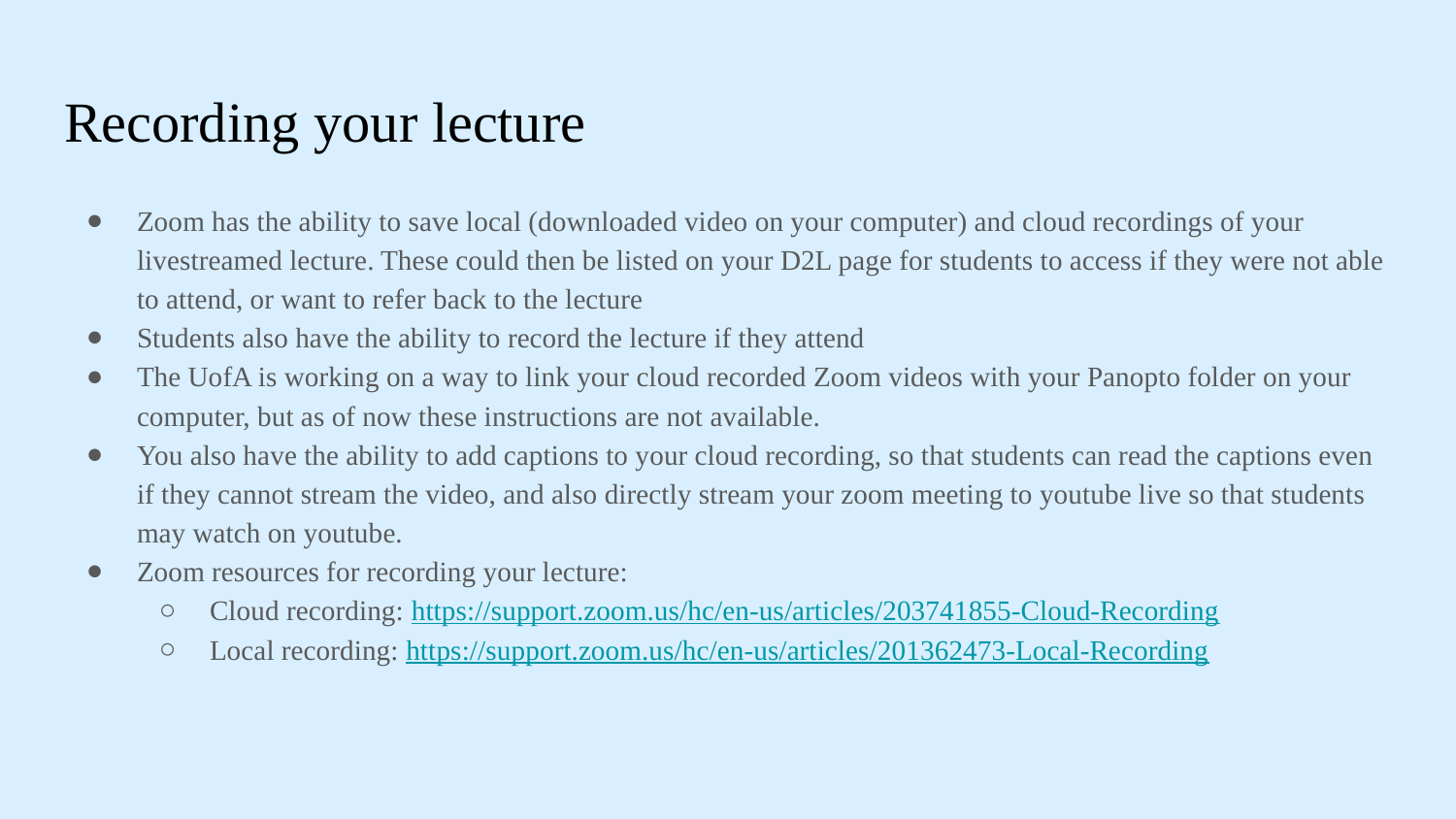

# Recording your lecture
Zoom has the ability to save local (downloaded video on your computer) and cloud recordings of your livestreamed lecture. These could then be listed on your D2L page for students to access if they were not able to attend, or want to refer back to the lecture
Students also have the ability to record the lecture if they attend
The UofA is working on a way to link your cloud recorded Zoom videos with your Panopto folder on your computer, but as of now these instructions are not available.
You also have the ability to add captions to your cloud recording, so that students can read the captions even if they cannot stream the video, and also directly stream your zoom meeting to youtube live so that students may watch on youtube.
Zoom resources for recording your lecture:
Cloud recording: https://support.zoom.us/hc/en-us/articles/203741855-Cloud-Recording
Local recording: https://support.zoom.us/hc/en-us/articles/201362473-Local-Recording